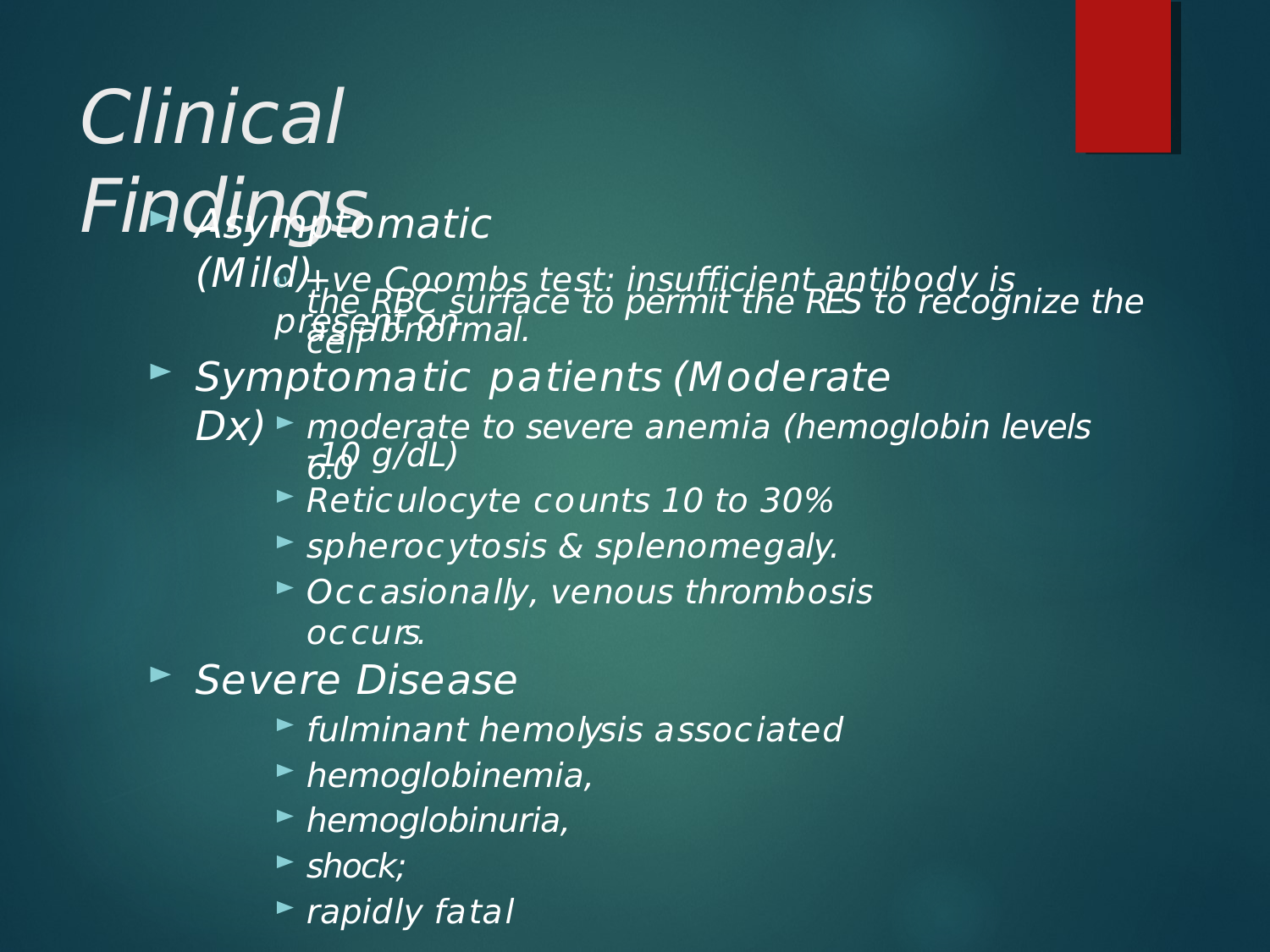

# Clinical Findings
Asymptomatic (Mild)
υ  +ve Coombs test: insufficient antibody is present on
the RBC surface to permit the RES to recognize the cell
as abnormal.
Symptomatic patients (Moderate Dx)
moderate to severe anemia (hemoglobin levels 6.0
-10 g/dL)
Reticulocyte counts 10 to 30%
spherocytosis & splenomegaly.
Occasionally, venous thrombosis occurs.
Severe Disease
fulminant hemolysis associated
hemoglobinemia,
hemoglobinuria,
shock;
rapidly fatal